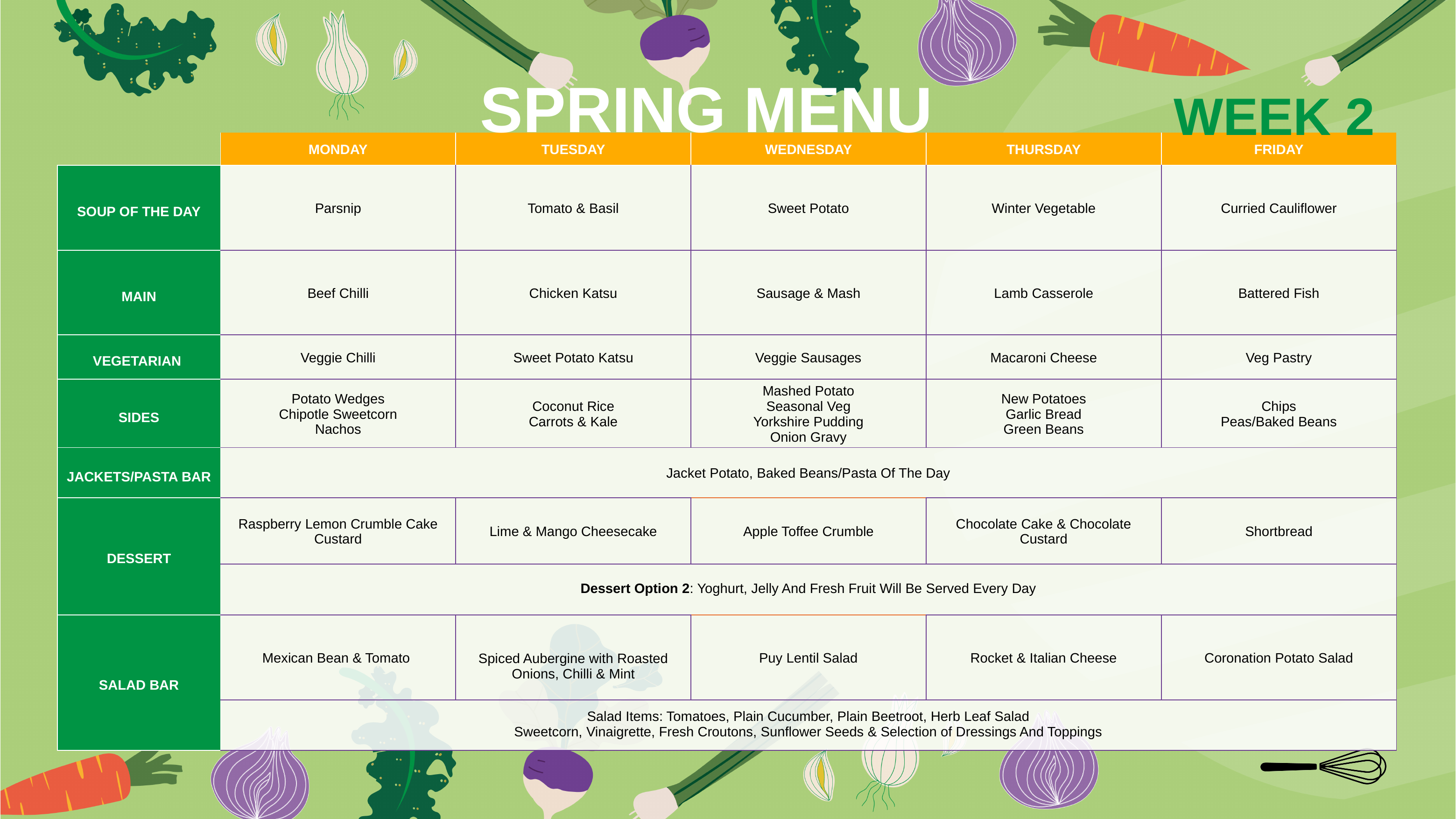

SPRING MENU
WEEK 2
|  | MONDAY | TUESDAY | WEDNESDAY | THURSDAY | FRIDAY |
| --- | --- | --- | --- | --- | --- |
| SOUP OF THE DAY | Parsnip | Tomato & Basil | Sweet Potato | Winter Vegetable | Curried Cauliflower |
| MAIN | Beef Chilli | Chicken Katsu | Sausage & Mash | Lamb Casserole | Battered Fish |
| VEGETARIAN | Veggie Chilli | Sweet Potato Katsu | Veggie Sausages | Macaroni Cheese | Veg Pastry |
| SIDES | Potato Wedges Chipotle Sweetcorn Nachos | Coconut Rice Carrots & Kale | Mashed Potato Seasonal Veg Yorkshire Pudding Onion Gravy | New Potatoes Garlic Bread Green Beans | Chips Peas/Baked Beans |
| JACKETS/PASTA BAR | Jacket Potato, Baked Beans/Pasta Of The Day |  |  |  |  |
| DESSERT | Raspberry Lemon Crumble Cake Custard | Lime & Mango Cheesecake | Apple Toffee Crumble | Chocolate Cake & Chocolate Custard | Shortbread |
|  | Dessert Option 2: Yoghurt, Jelly And Fresh Fruit Will Be Served Every Day |  |  |  |  |
| SALAD BAR | Mexican Bean & Tomato | Spiced Aubergine with Roasted Onions, Chilli & Mint | Puy Lentil Salad | Rocket & Italian Cheese | Coronation Potato Salad |
|  | Salad Items: Tomatoes, Plain Cucumber, Plain Beetroot, Herb Leaf Salad Sweetcorn, Vinaigrette, Fresh Croutons, Sunflower Seeds & Selection of Dressings And Toppings |  |  |  |  |